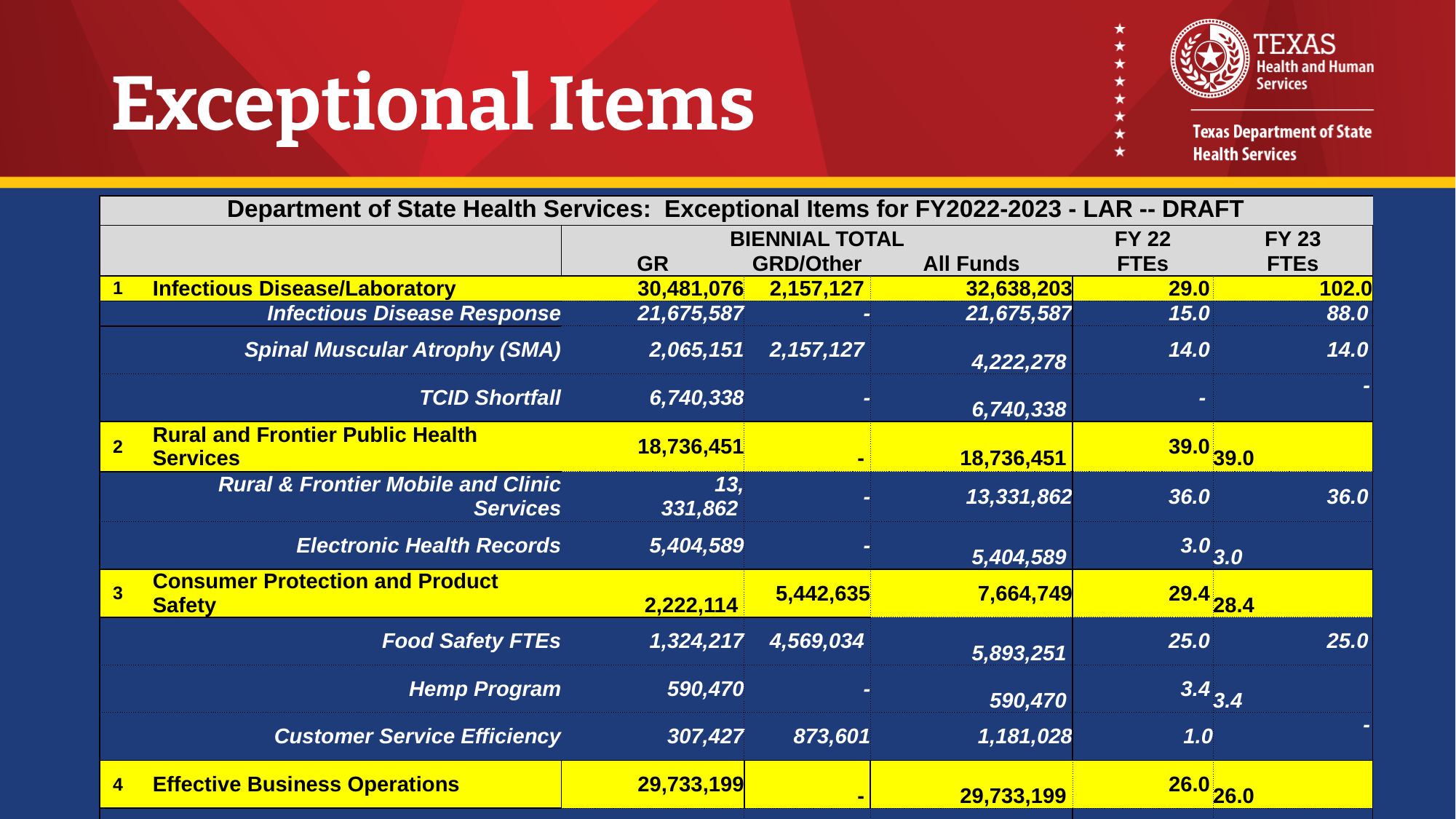

# Exceptional Items
| Department of State Health Services: Exceptional Items for FY2022-2023 - LAR -- DRAFT |  |  |  |  |  |  |
| --- | --- | --- | --- | --- | --- | --- |
|  |  | BIENNIAL TOTAL |  |  | FY 22 | FY 23 |
|  |  | GR | GRD/Other | All Funds | FTEs | FTEs |
| 1 | Infectious Disease/Laboratory | 30,481,076 | 2,157,127 | 32,638,203 | 29.0 | 102.0 |
|  | Infectious Disease Response | 21,675,587 | - | 21,675,587 | 15.0 | 88.0 |
|  | Spinal Muscular Atrophy (SMA) | 2,065,151 | 2,157,127 | 4,222,278 | 14.0 | 14.0 |
|  | TCID Shortfall | 6,740,338 | - | 6,740,338 | - | - |
| 2 | Rural and Frontier Public Health Services | 18,736,451 | - | 18,736,451 | 39.0 | 39.0 |
|  | Rural & Frontier Mobile and Clinic Services | 13, 331,862 | - | 13,331,862 | 36.0 | 36.0 |
|  | Electronic Health Records | 5,404,589 | - | 5,404,589 | 3.0 | 3.0 |
| 3 | Consumer Protection and Product Safety | 2,222,114 | 5,442,635 | 7,664,749 | 29.4 | 28.4 |
|  | Food Safety FTEs | 1,324,217 | 4,569,034 | 5,893,251 | 25.0 | 25.0 |
|  | Hemp Program | 590,470 | - | 590,470 | 3.4 | 3.4 |
|  | Customer Service Efficiency | 307,427 | 873,601 | 1,181,028 | 1.0 | - |
| 4 | Effective Business Operations | 29,733,199 | - | 29,733,199 | 26.0 | 26.0 |
|  | Fiscal Management FTEs | 7,558,278 | - | 7,558,278 | 25.0 | 25.0 |
|  | Data Center Services | 16,812,782 | - | 16,812,782 | - | - |
|  | Health Registries | 5,362,139 | - | 5,362,139 | 1.0 | 1.0 |
| Total Exceptional Requests |  | $81,172,840 |  | $88,772,602 | 123.4 | 195.4 |

10/9/2020

11